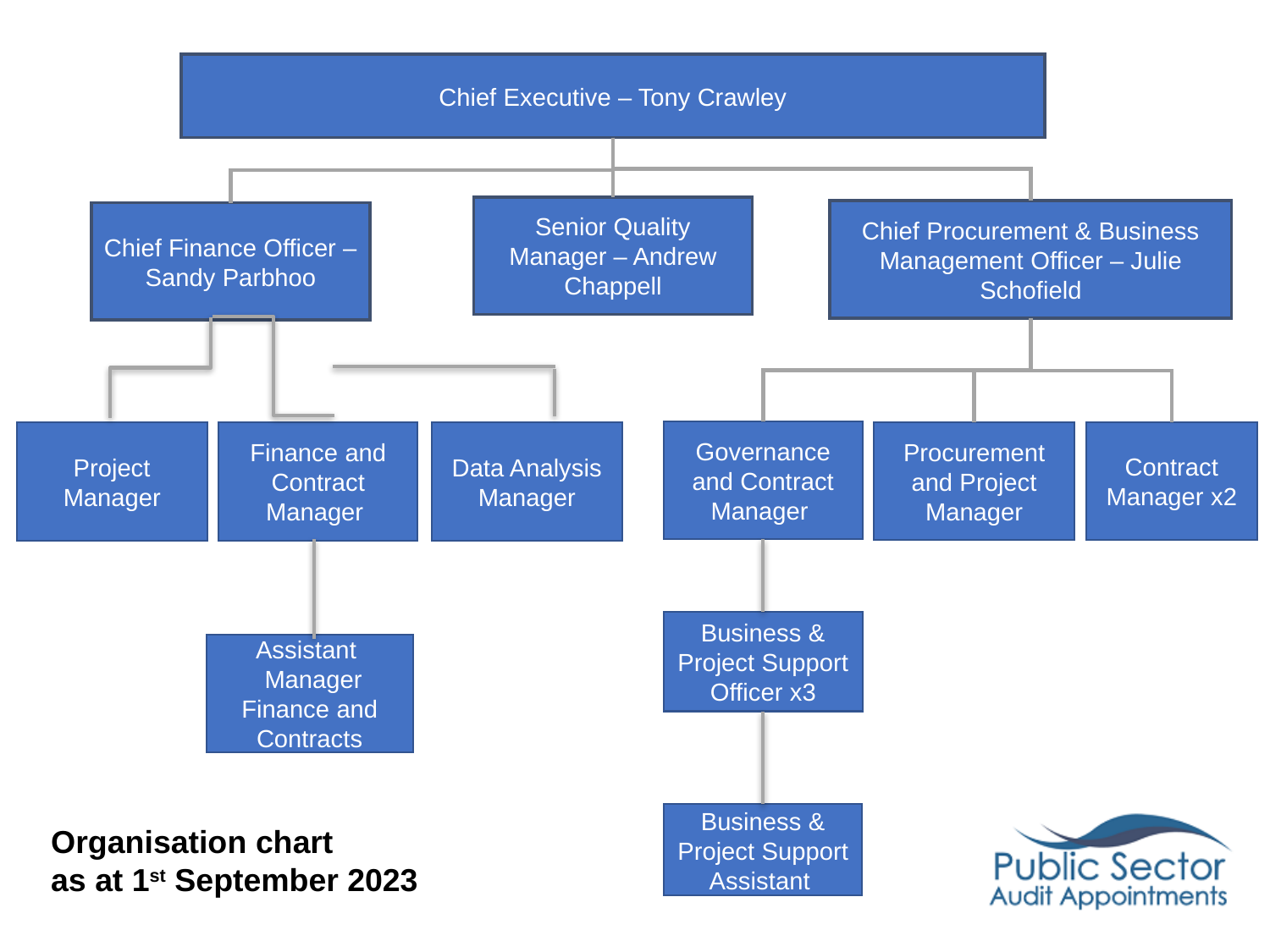

Chief Executive – Tony Crawley
Senior Quality Manager – Andrew Chappell
Chief Procurement & Business Management Officer – Julie Schofield
Chief Finance Officer – Sandy Parbhoo
Governance and Contract Manager
Project Manager
Finance and Contract Manager
Data Analysis Manager
Procurement and Project Manager
Contract Manager x2
Business & Project Support Officer x3
Assistant
 Manager Finance and Contracts
Business & Project Support Assistant
Organisation chart
as at 1st September 2023